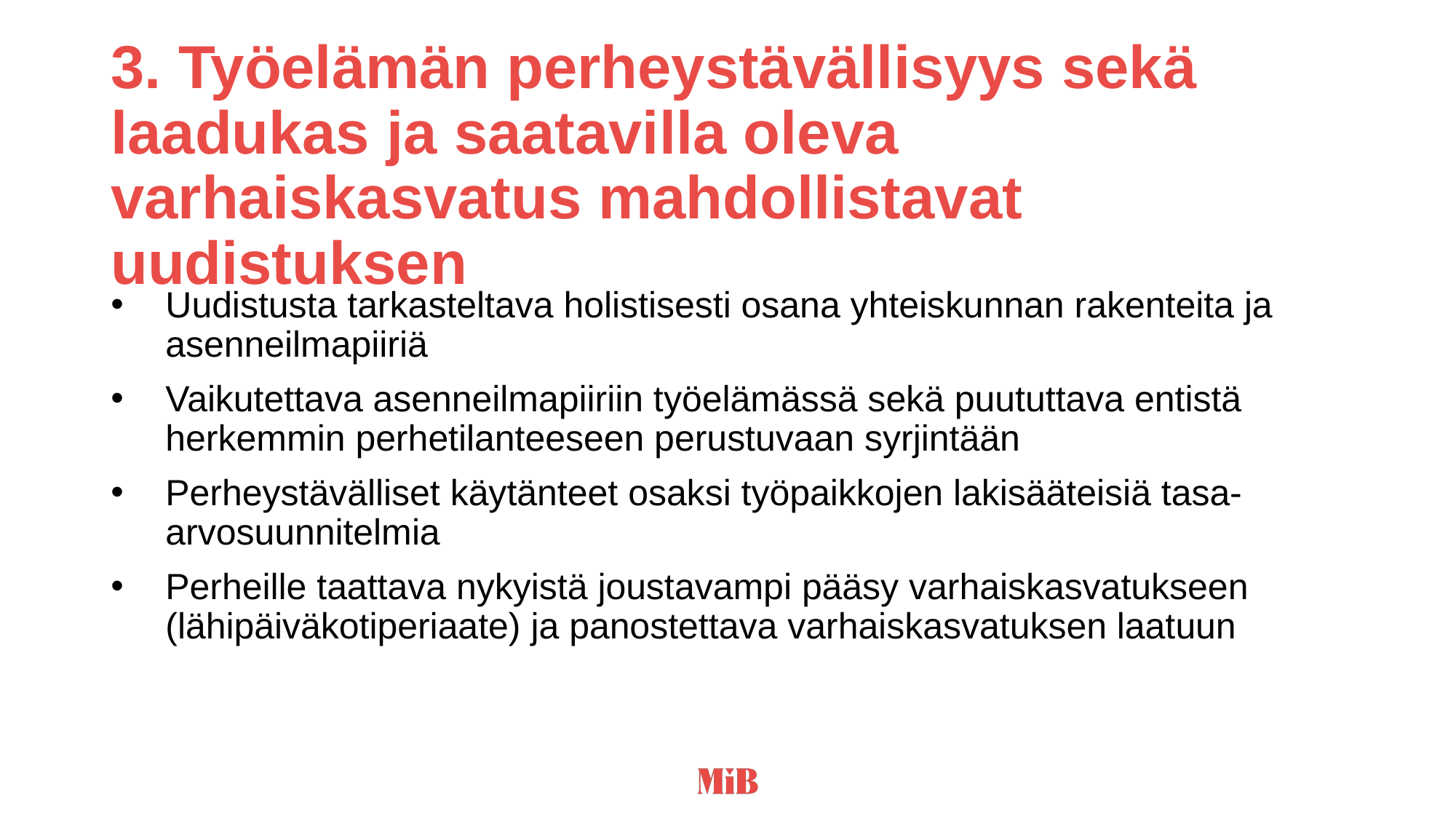

# 3. Työelämän perheystävällisyys sekä laadukas ja saatavilla oleva varhaiskasvatus mahdollistavat uudistuksen
Uudistusta tarkasteltava holistisesti osana yhteiskunnan rakenteita ja asenneilmapiiriä
Vaikutettava asenneilmapiiriin työelämässä sekä puututtava entistä herkemmin perhetilanteeseen perustuvaan syrjintään
Perheystävälliset käytänteet osaksi työpaikkojen lakisääteisiä tasa-arvosuunnitelmia
Perheille taattava nykyistä joustavampi pääsy varhaiskasvatukseen (lähipäiväkotiperiaate) ja panostettava varhaiskasvatuksen laatuun